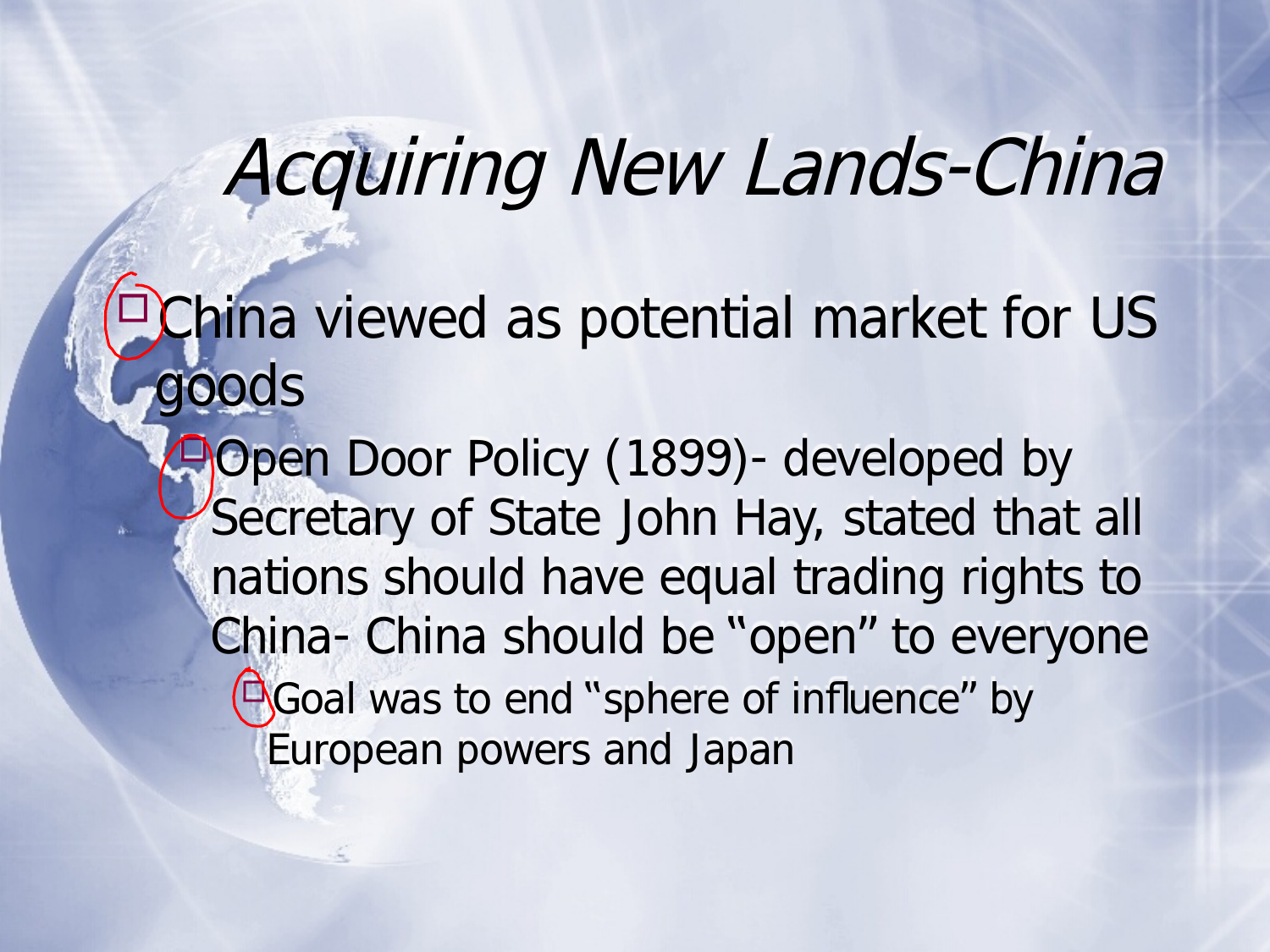

# Acquiring New Lands-China

China viewed as potential market for US goods
Open Door Policy (1899)- developed by Secretary of State John Hay, stated that all nations should have equal trading rights to China- China should be “open” to everyone
Goal was to end “sphere of influence” by European powers and Japan